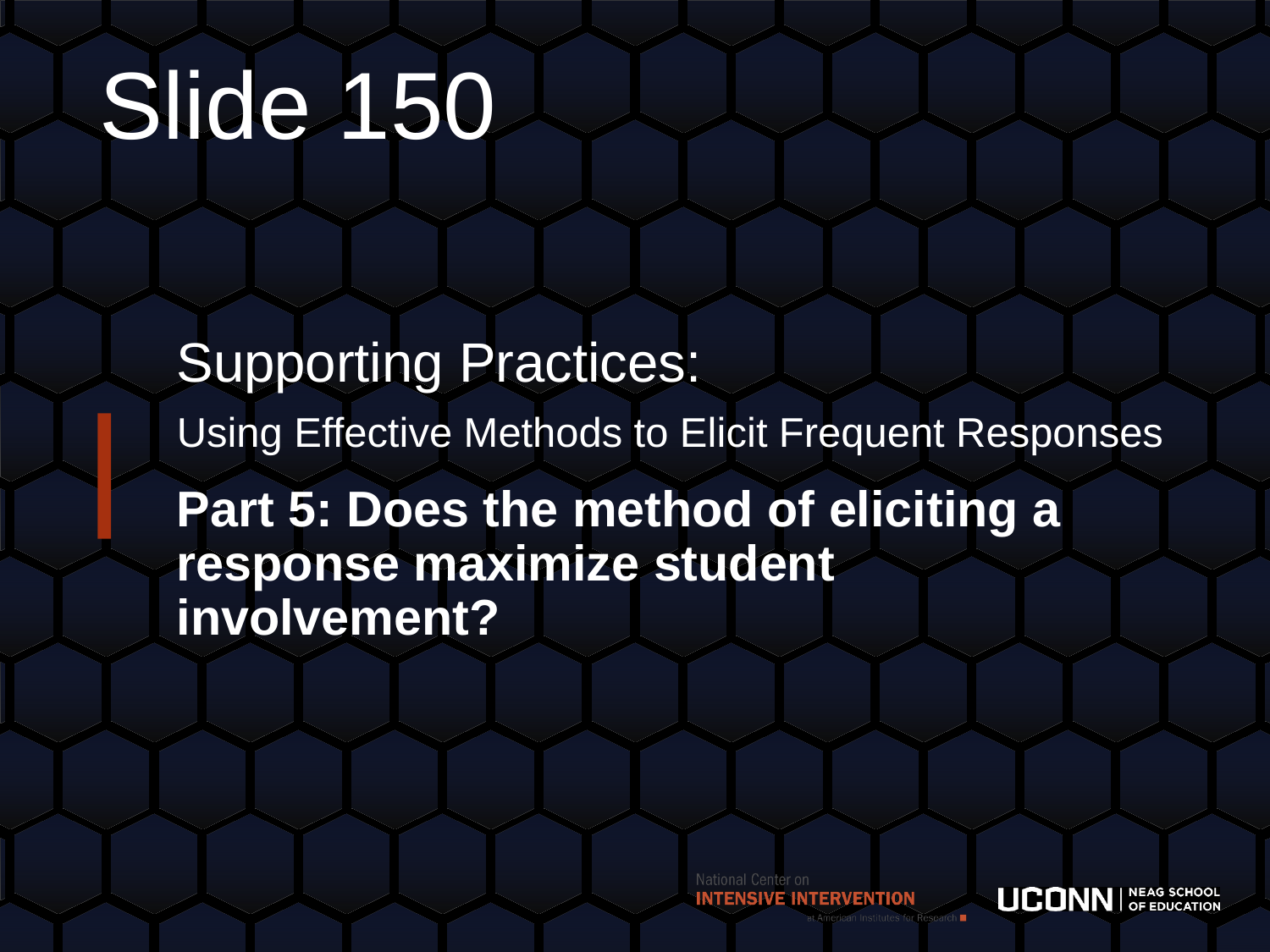

# Slide 150
Supporting Practices:
Using Effective Methods to Elicit Frequent Responses
Part 5: Does the method of eliciting a response maximize student involvement?